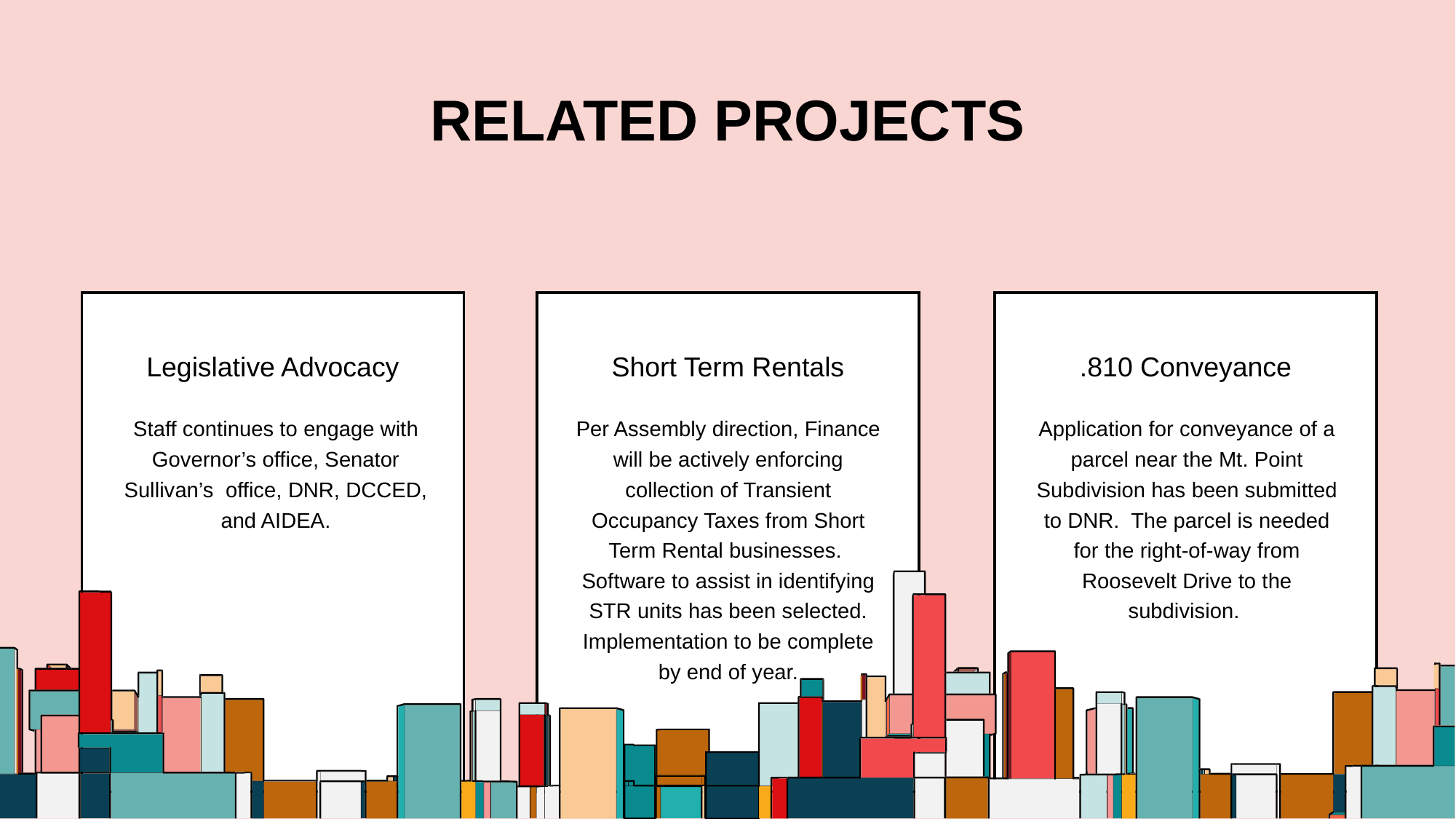

# Related projects

Short Term Rentals
.810 Conveyance
Legislative Advocacy
Staff continues to engage with Governor’s office, Senator Sullivan’s  office, DNR, DCCED, and AIDEA.
Per Assembly direction, Finance will be actively enforcing collection of Transient Occupancy Taxes from Short Term Rental businesses.  Software to assist in identifying STR units has been selected.
Implementation to be complete by end of year.
Application for conveyance of a parcel near the Mt. Point Subdivision has been submitted to DNR.  The parcel is needed for the right-of-way from Roosevelt Drive to the subdivision.